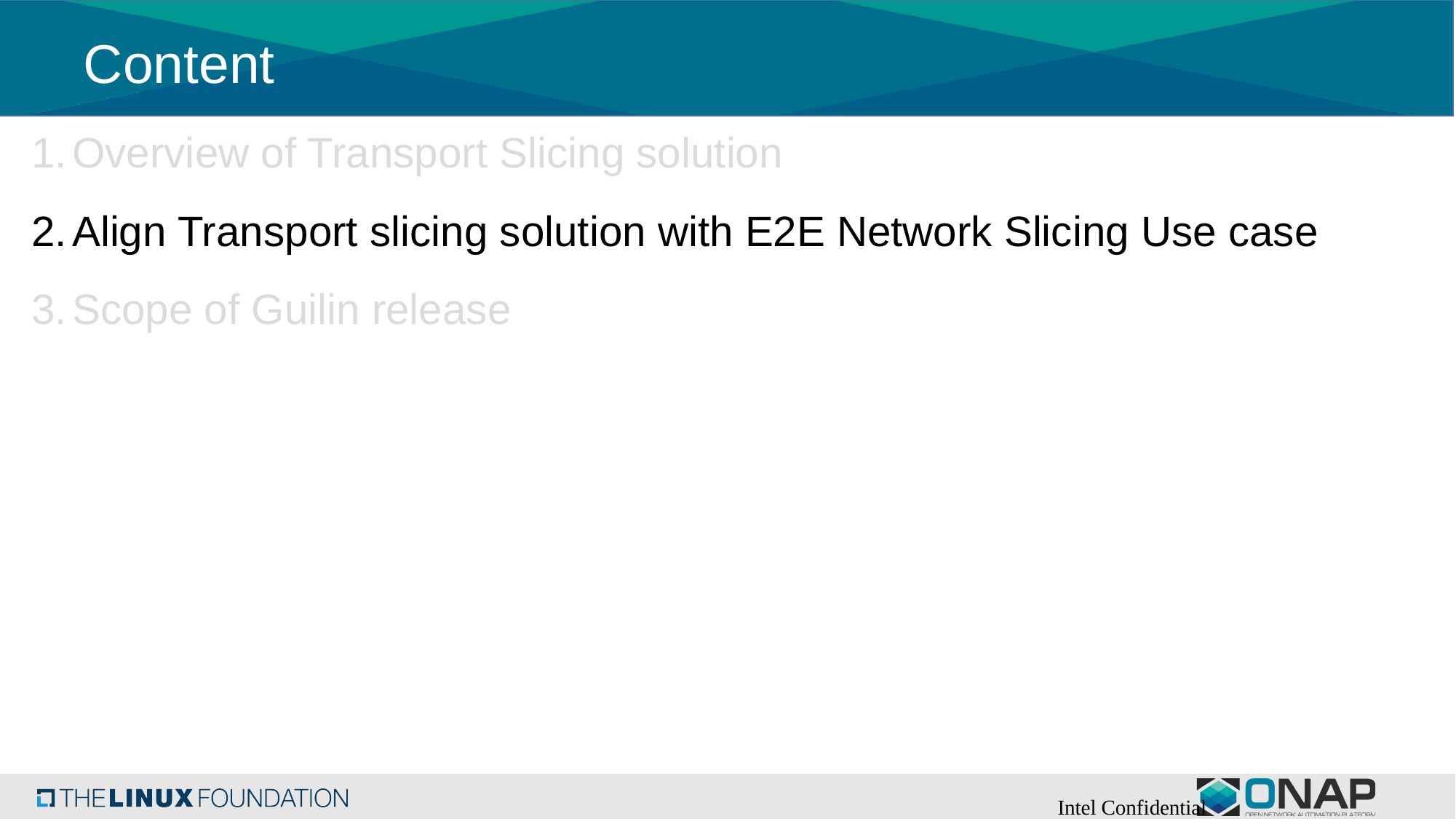

# Content
Overview of Transport Slicing solution
Align Transport slicing solution with E2E Network Slicing Use case
Scope of Guilin release
Intel Confidential